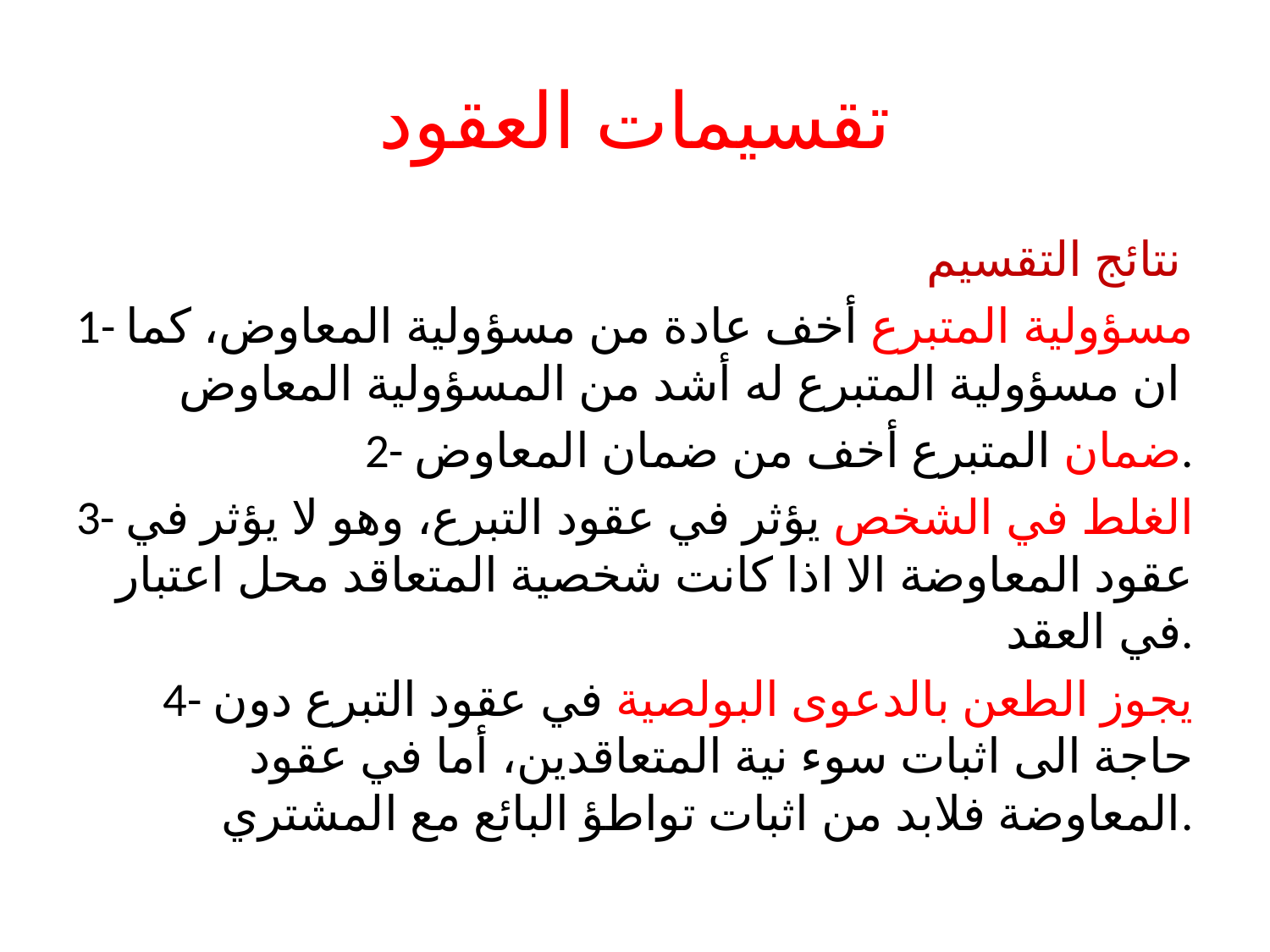

# تقسيمات العقود
نتائج التقسيم
1- مسؤولية المتبرع أخف عادة من مسؤولية المعاوض، كما ان مسؤولية المتبرع له أشد من المسؤولية المعاوض
2- ضمان المتبرع أخف من ضمان المعاوض.
3- الغلط في الشخص يؤثر في عقود التبرع، وهو لا يؤثر في عقود المعاوضة الا اذا كانت شخصية المتعاقد محل اعتبار في العقد.
4- يجوز الطعن بالدعوى البولصية في عقود التبرع دون حاجة الى اثبات سوء نية المتعاقدين، أما في عقود المعاوضة فلابد من اثبات تواطؤ البائع مع المشتري.